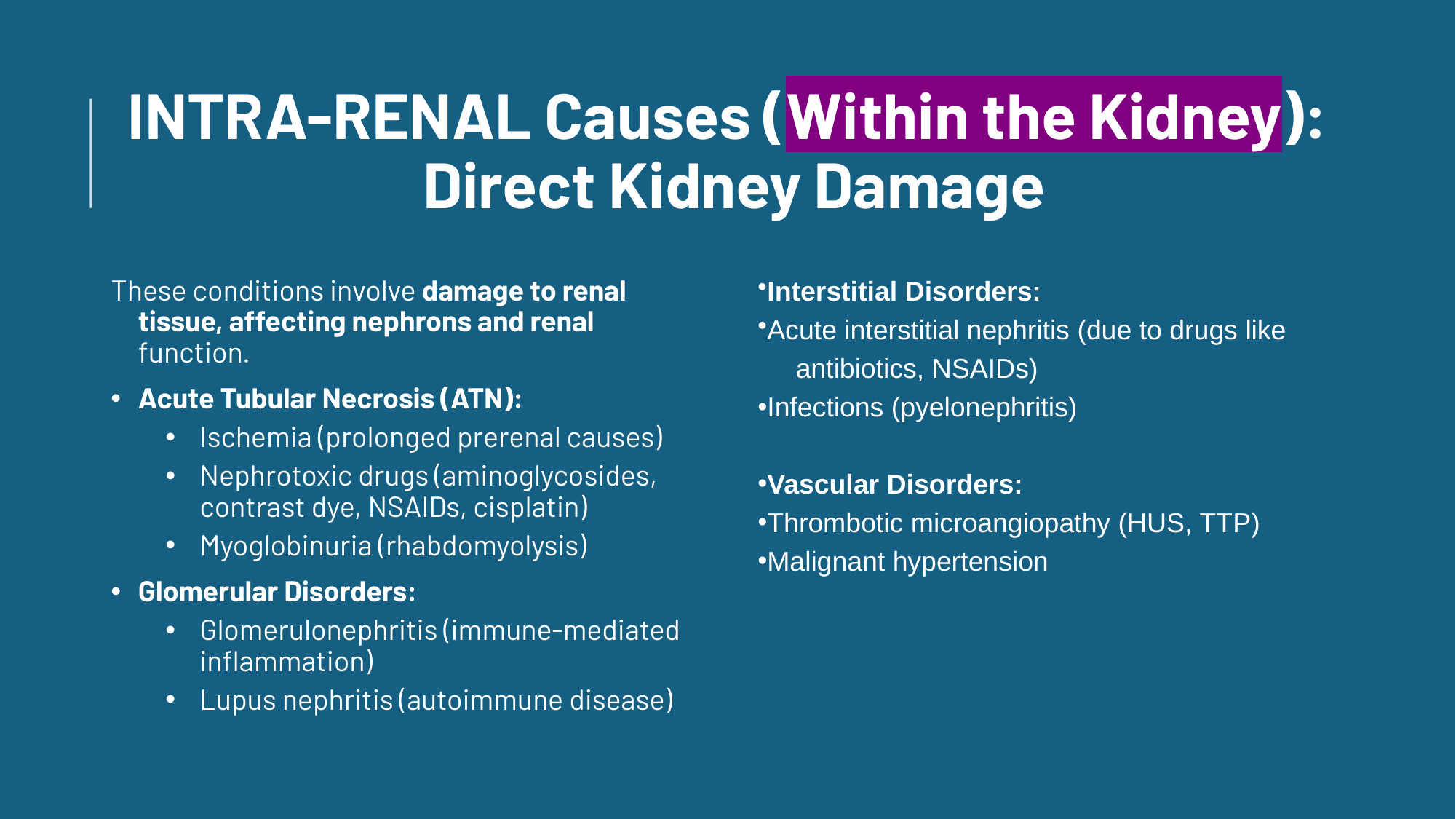

# INTRA-RENAL Causes (Within the Kidney): Direct Kidney Damage
These conditions involve damage to renal tissue, affecting nephrons and renal function.
Acute Tubular Necrosis (ATN):
Ischemia (prolonged prerenal causes)
Nephrotoxic drugs (aminoglycosides, contrast dye, NSAIDs, cisplatin)
Myoglobinuria (rhabdomyolysis)
Glomerular Disorders:
Glomerulonephritis (immune-mediated inflammation)
Lupus nephritis (autoimmune disease)

Interstitial Disorders:
Acute interstitial nephritis (due to drugs like
     antibiotics, NSAIDs)
Infections (pyelonephritis)

Vascular Disorders:
Thrombotic microangiopathy (HUS, TTP)
Malignant hypertension